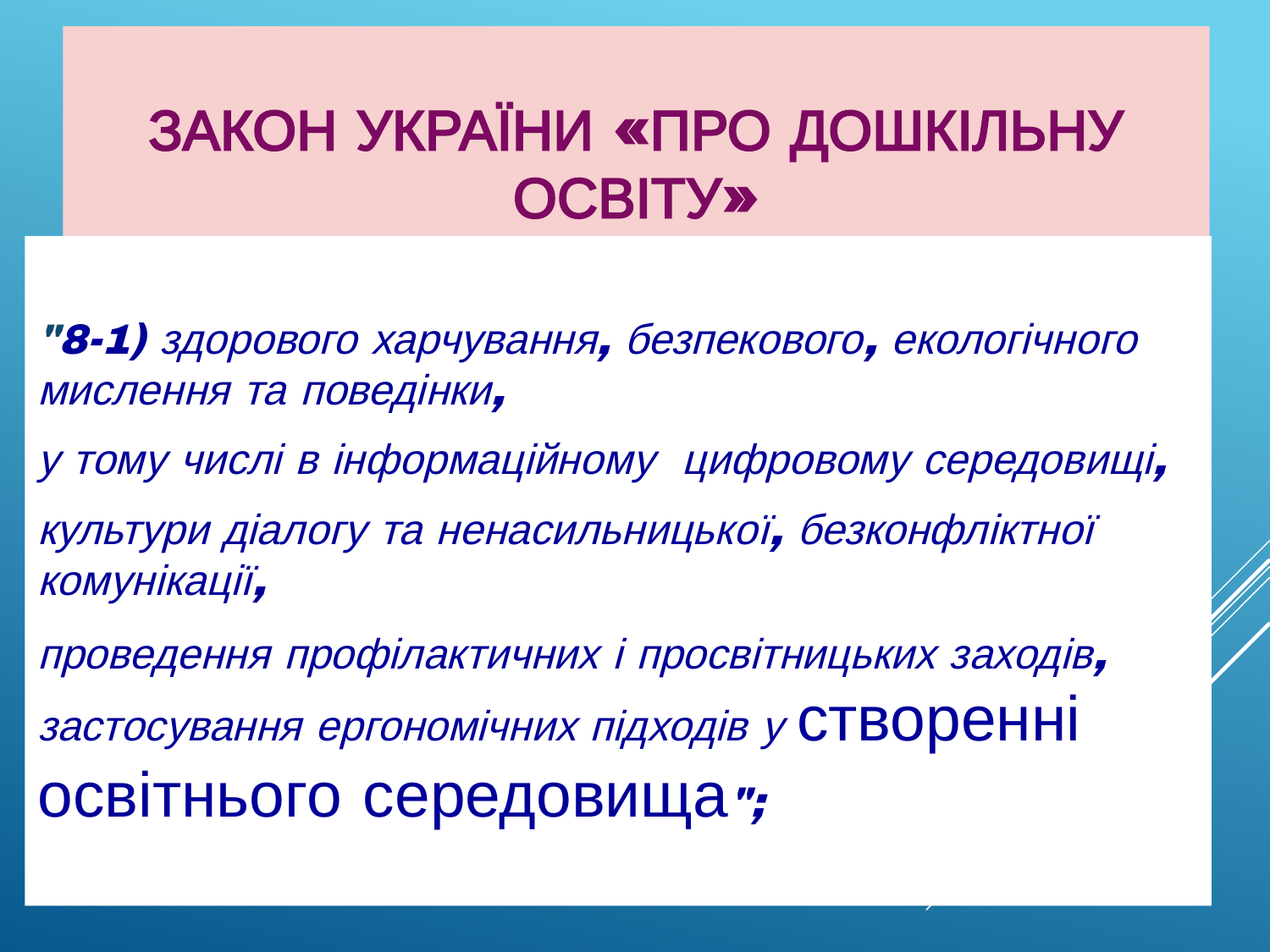

# Закон України «Про дошкільну освіту»
"8-1) здорового харчування, безпекового, екологічного мислення та поведінки,
у тому числі в інформаційному  цифровому середовищі,
культури діалогу та ненасильницької, безконфліктної комунікації,
проведення профілактичних і просвітницьких заходів, застосування ергономічних підходів у створенні освітнього середовища";